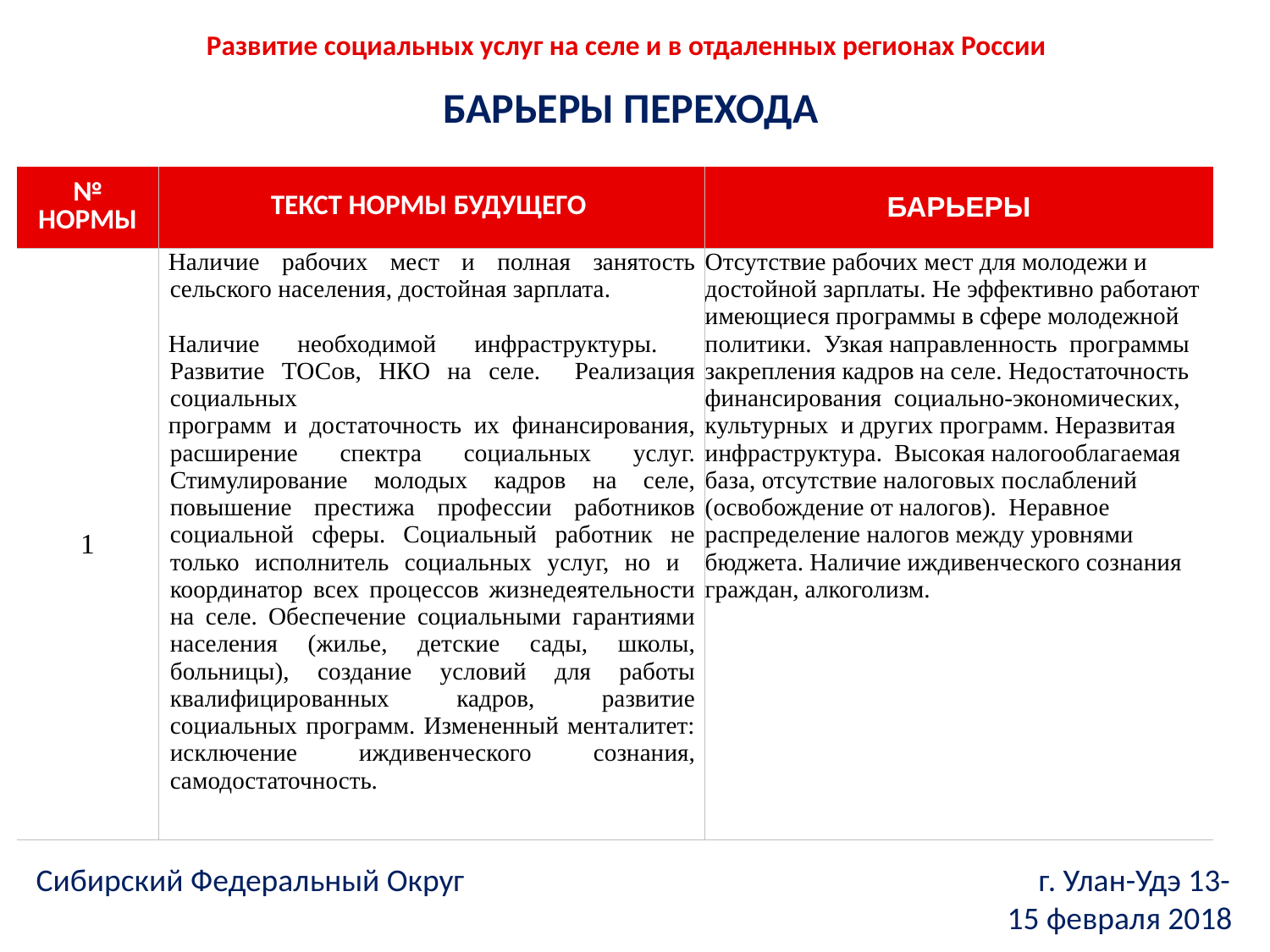

Развитие социальных услуг на селе и в отдаленных регионах России
БАРЬЕРЫ ПЕРЕХОДА
| № НОРМЫ | ТЕКСТ НОРМЫ БУДУЩЕГО | БАРЬЕРЫ |
| --- | --- | --- |
| 1 | Наличие рабочих мест и полная занятость сельского населения, достойная зарплата. Наличие необходимой инфраструктуры. Развитие ТОСов, НКО на селе. Реализация социальных программ и достаточность их финансирования, расширение спектра социальных услуг. Стимулирование молодых кадров на селе, повышение престижа профессии работников социальной сферы. Социальный работник не только исполнитель социальных услуг, но и координатор всех процессов жизнедеятельности на селе. Обеспечение социальными гарантиями населения (жилье, детские сады, школы, больницы), создание условий для работы квалифицированных кадров, развитие социальных программ. Измененный менталитет: исключение иждивенческого сознания, самодостаточность. | Отсутствие рабочих мест для молодежи и достойной зарплаты. Не эффективно работают имеющиеся программы в сфере молодежной политики. Узкая направленность программы закрепления кадров на селе. Недостаточность финансирования социально-экономических, культурных и других программ. Неразвитая инфраструктура. Высокая налогооблагаемая база, отсутствие налоговых послаблений (освобождение от налогов). Неравное распределение налогов между уровнями бюджета. Наличие иждивенческого сознания граждан, алкоголизм. |
Сибирский Федеральный Округ                                                                                г. Улан-Удэ 13-15 февраля 2018